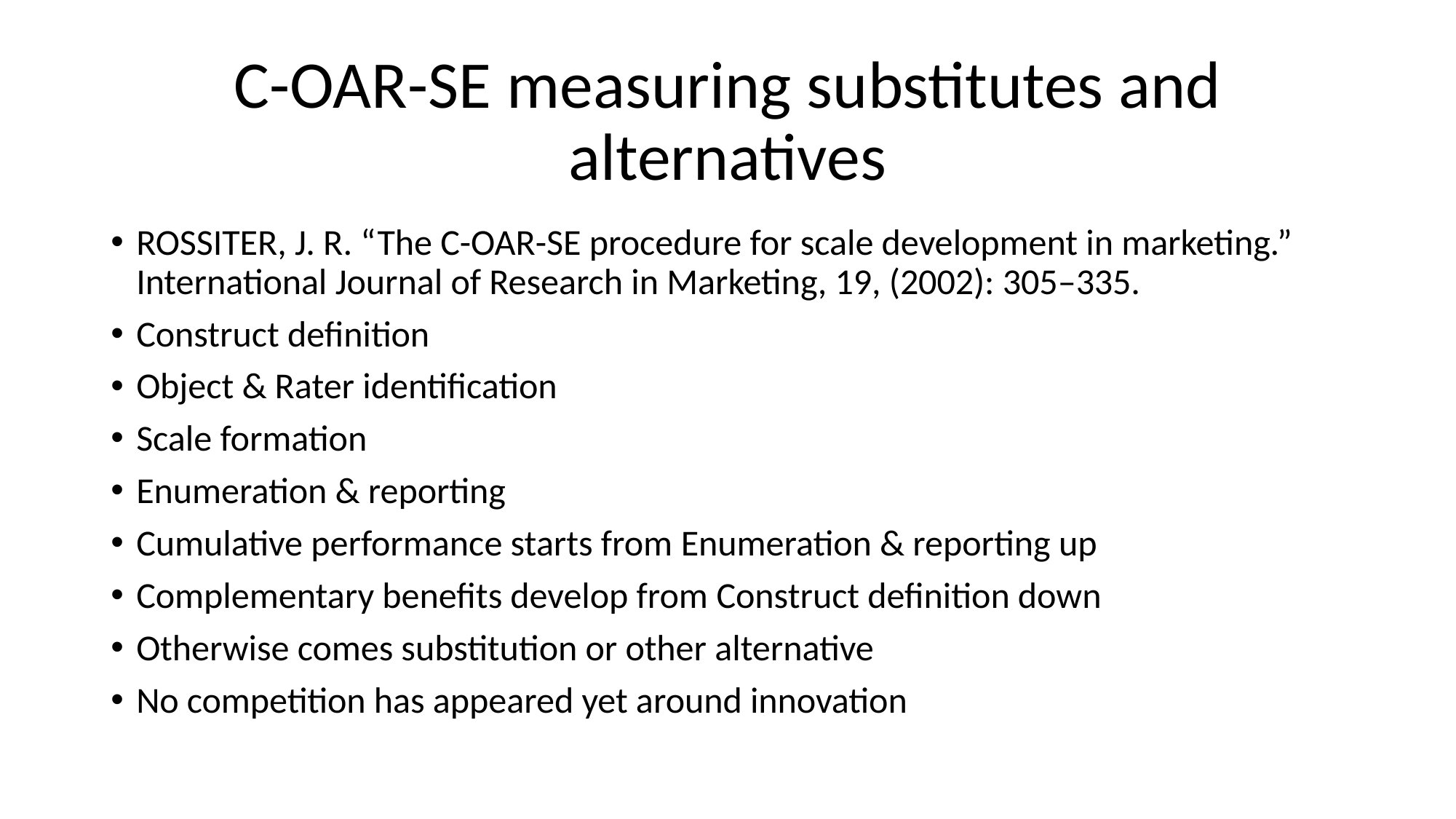

# C-OAR-SE measuring substitutes and alternatives
ROSSITER, J. R. “The C-OAR-SE procedure for scale development in marketing.” International Journal of Research in Marketing, 19, (2002): 305–335.
Construct definition
Object & Rater identification
Scale formation
Enumeration & reporting
Cumulative performance starts from Enumeration & reporting up
Complementary benefits develop from Construct definition down
Otherwise comes substitution or other alternative
No competition has appeared yet around innovation